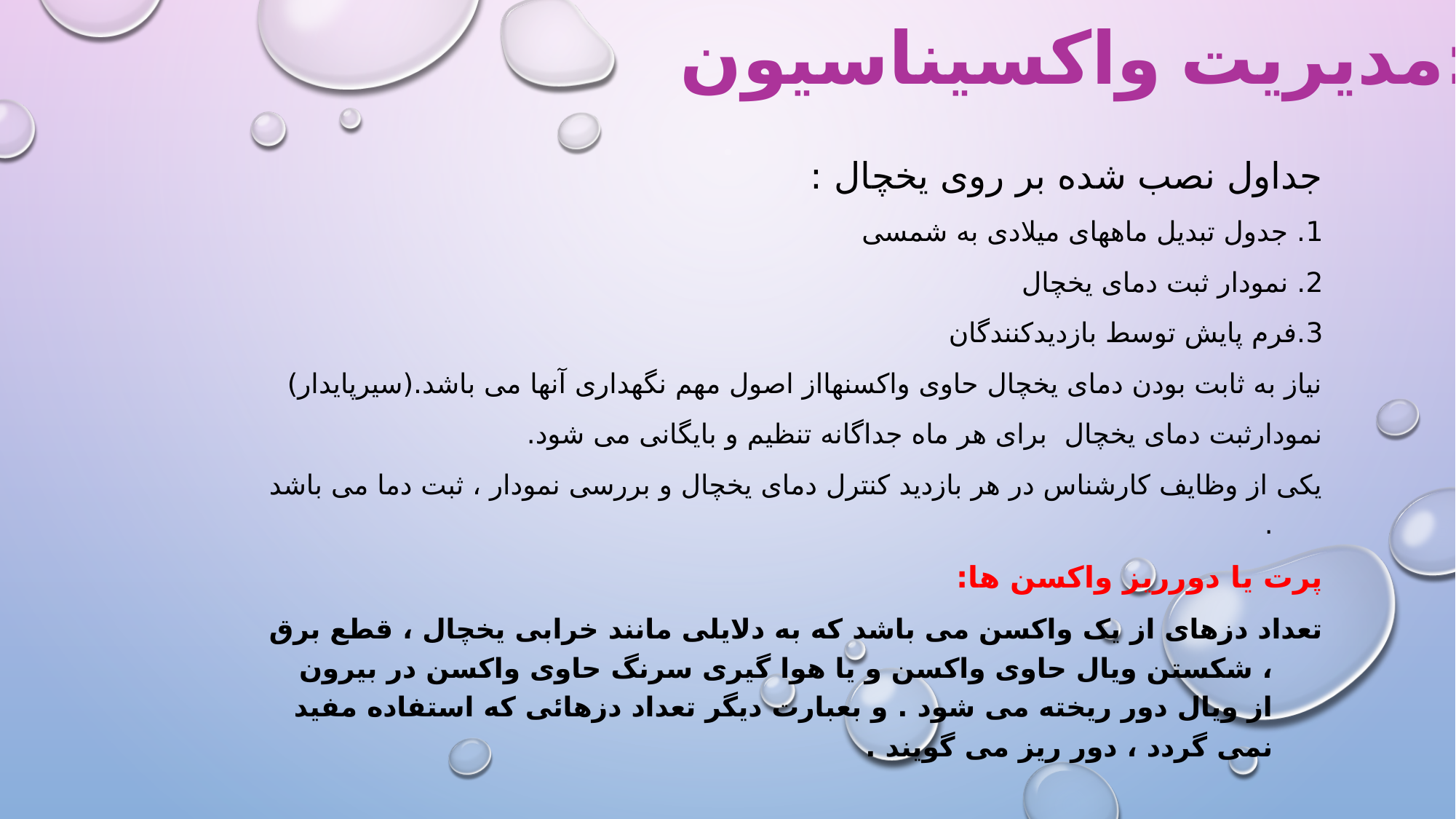

# مدیریت واکسیناسیون:
جداول نصب شده بر روی یخچال :
1. جدول تبدیل ماههای میلادی به شمسی
2. نمودار ثبت دمای یخچال
3.فرم پایش توسط بازدیدکنندگان
نیاز به ثابت بودن دمای یخچال حاوی واکسنهااز اصول مهم نگهداری آنها می باشد.(سیرپایدار)
نمودارثبت دمای یخچال  برای هر ماه جداگانه تنظیم و بایگانی می شود.
یکی از وظایف کارشناس در هر بازدید کنترل دمای یخچال و بررسی نمودار ، ثبت دما می باشد .
پرت یا دورریز واکسن ها:
تعداد دزهای از یک واکسن می باشد که به دلایلی مانند خرابی یخچال ، قطع برق ، شکستن ویال حاوی واکسن و یا هوا گیری سرنگ حاوی واکسن در بیرون از ویال دور ریخته می شود . و بعبارت دیگر تعداد دزهائی که استفاده مفید نمی گردد ، دور ریز می گویند .